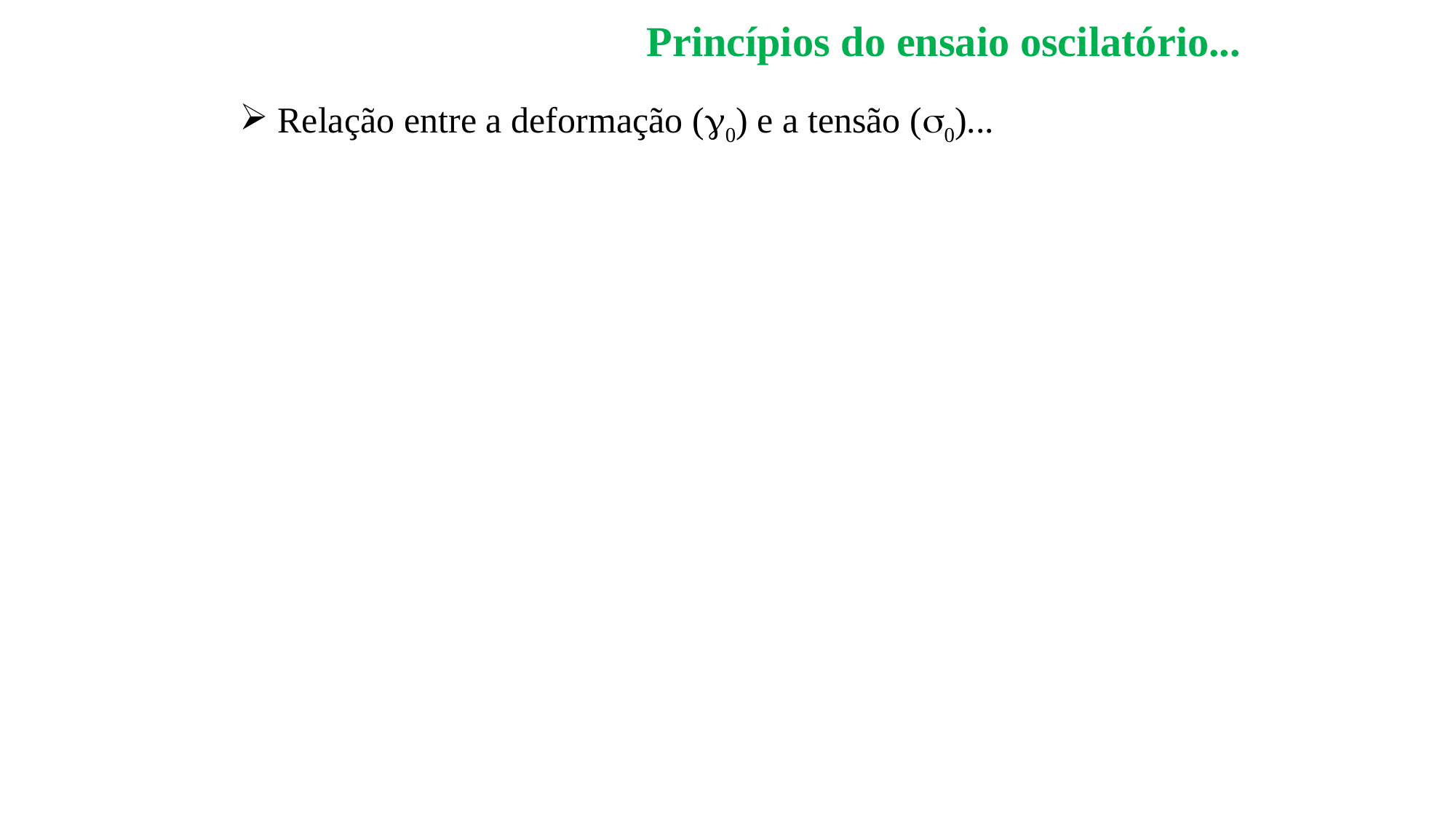

# Princípios do ensaio oscilatório...
 Relação entre a deformação (γ0) e a tensão (σ0)...